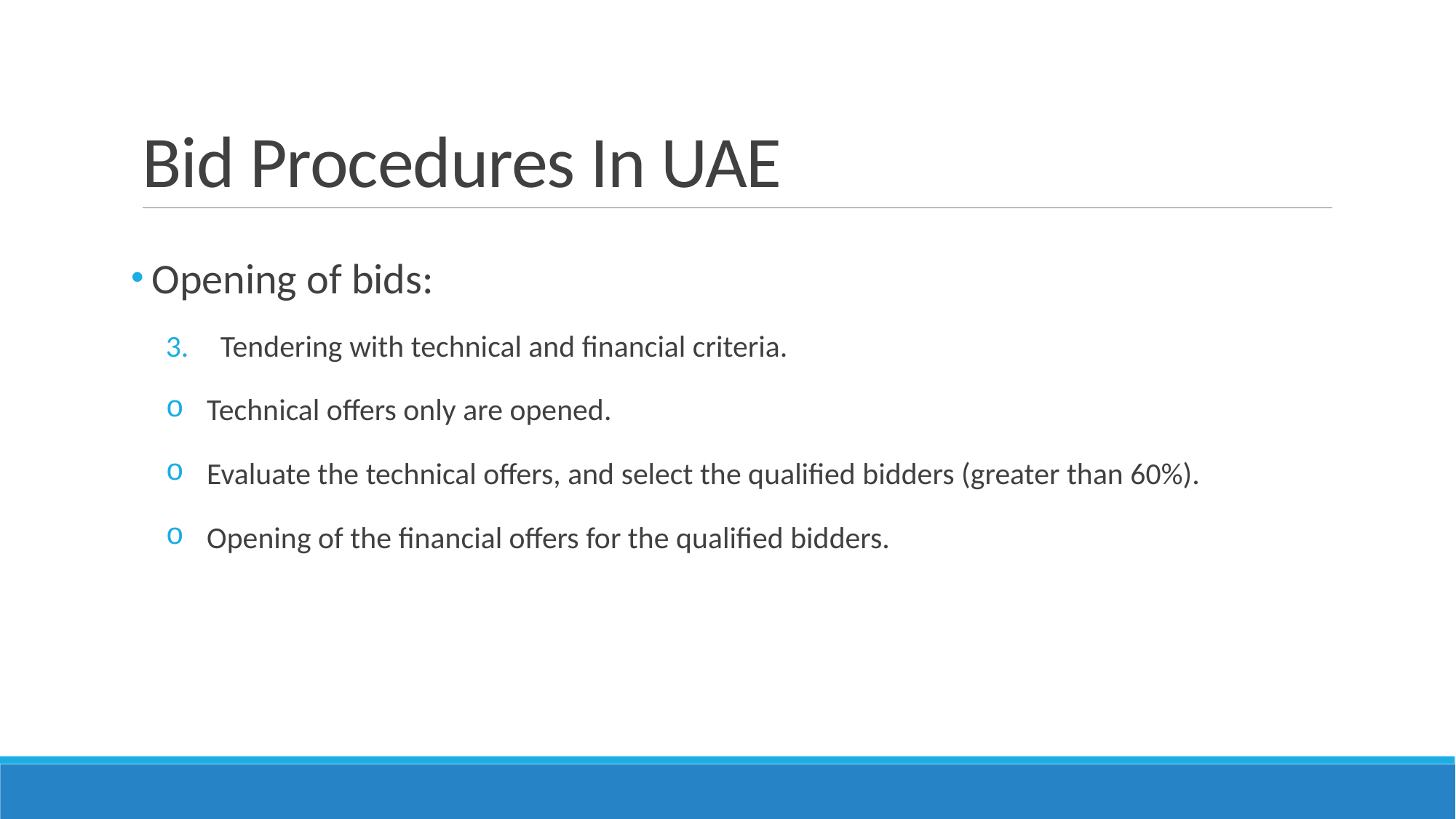

# Bid Procedures In UAE
 Opening of bids:
Tendering with technical and financial criteria.
Technical offers only are opened.
Evaluate the technical offers, and select the qualified bidders (greater than 60%).
Opening of the financial offers for the qualified bidders.